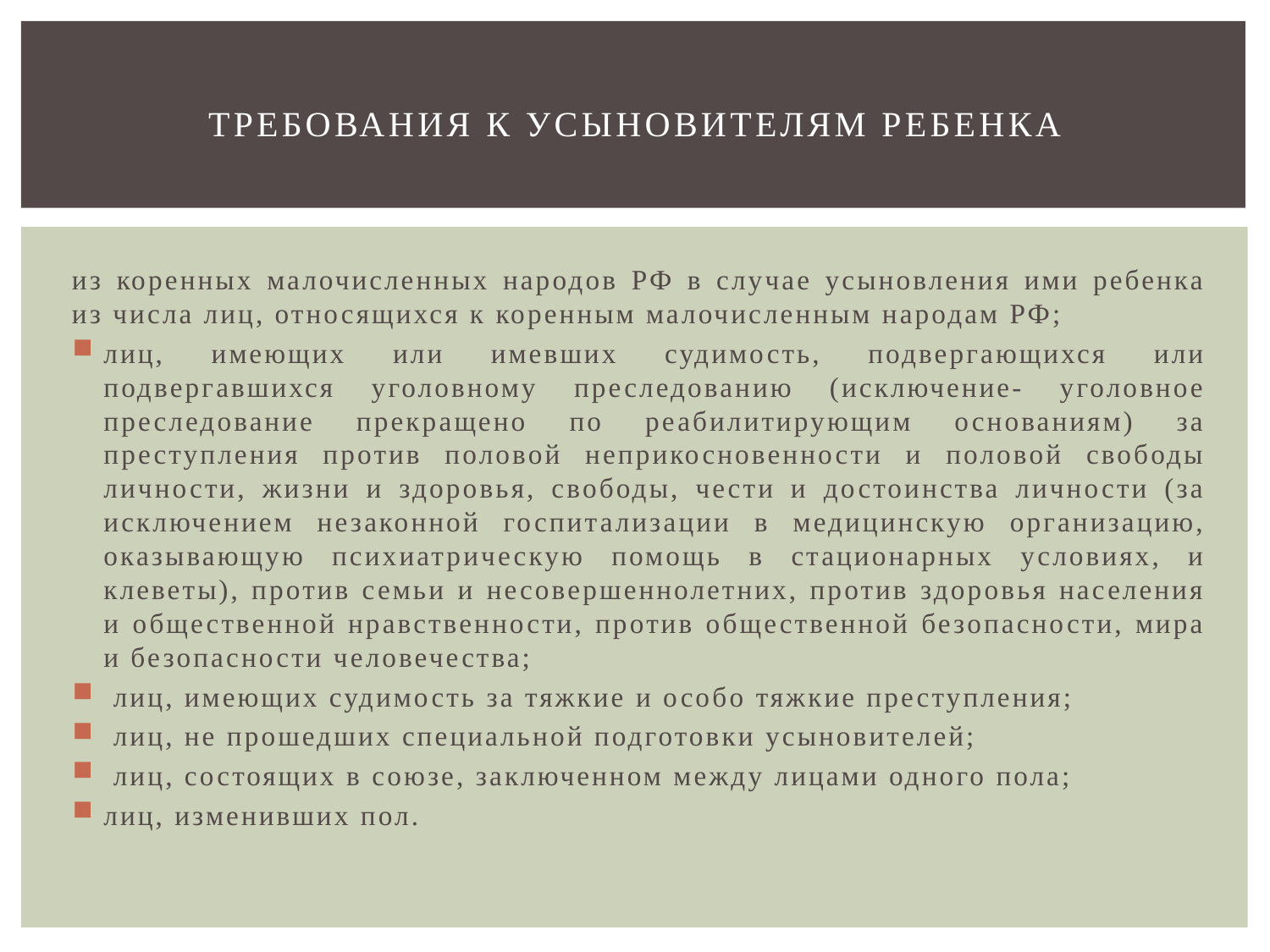

# Требования к усыновителям ребенка

из коренных малочисленных народов РФ в случае усыновления ими ребенка из числа лиц, относящихся к коренным малочисленным народам РФ;
лиц, имеющих или имевших судимость, подвергающихся или подвергавшихся уголовному преследованию (исключение- уголовное преследование прекращено по реабилитирующим основаниям) за преступления против половой неприкосновенности и половой свободы личности, жизни и здоровья, свободы, чести и достоинства личности (за исключением незаконной госпитализации в медицинскую организацию, оказывающую психиатрическую помощь в стационарных условиях, и клеветы), против семьи и несовершеннолетних, против здоровья населения и общественной нравственности, против общественной безопасности, мира и безопасности человечества;
 лиц, имеющих судимость за тяжкие и особо тяжкие преступления;
 лиц, не прошедших специальной подготовки усыновителей;
 лиц, состоящих в союзе, заключенном между лицами одного пола;
лиц, изменивших пол.